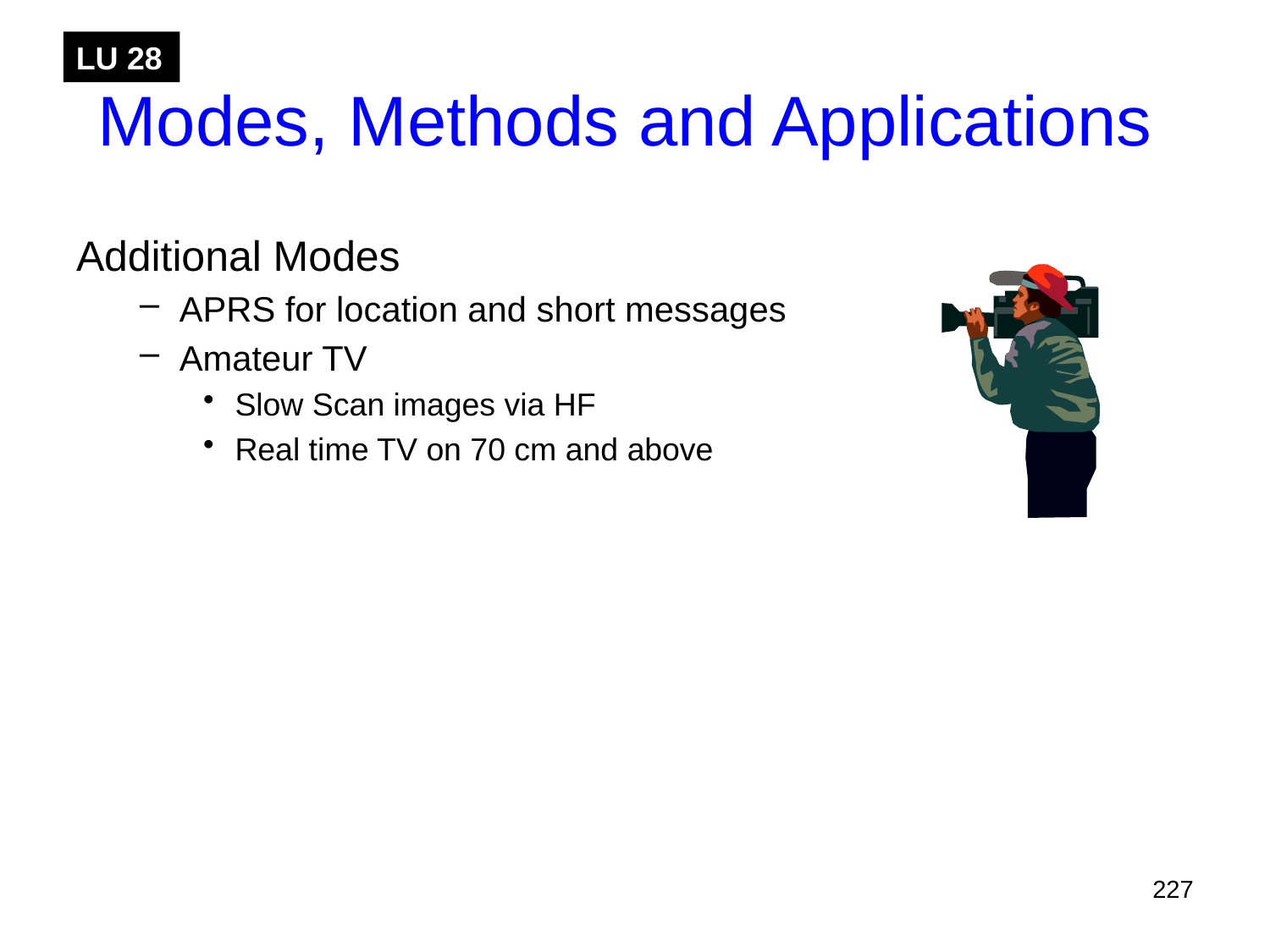

Modes, Methods and Applications
Additional Modes
APRS for location and short messages
Amateur TV
Slow Scan images via HF
Real time TV on 70 cm and above
LU 28

227